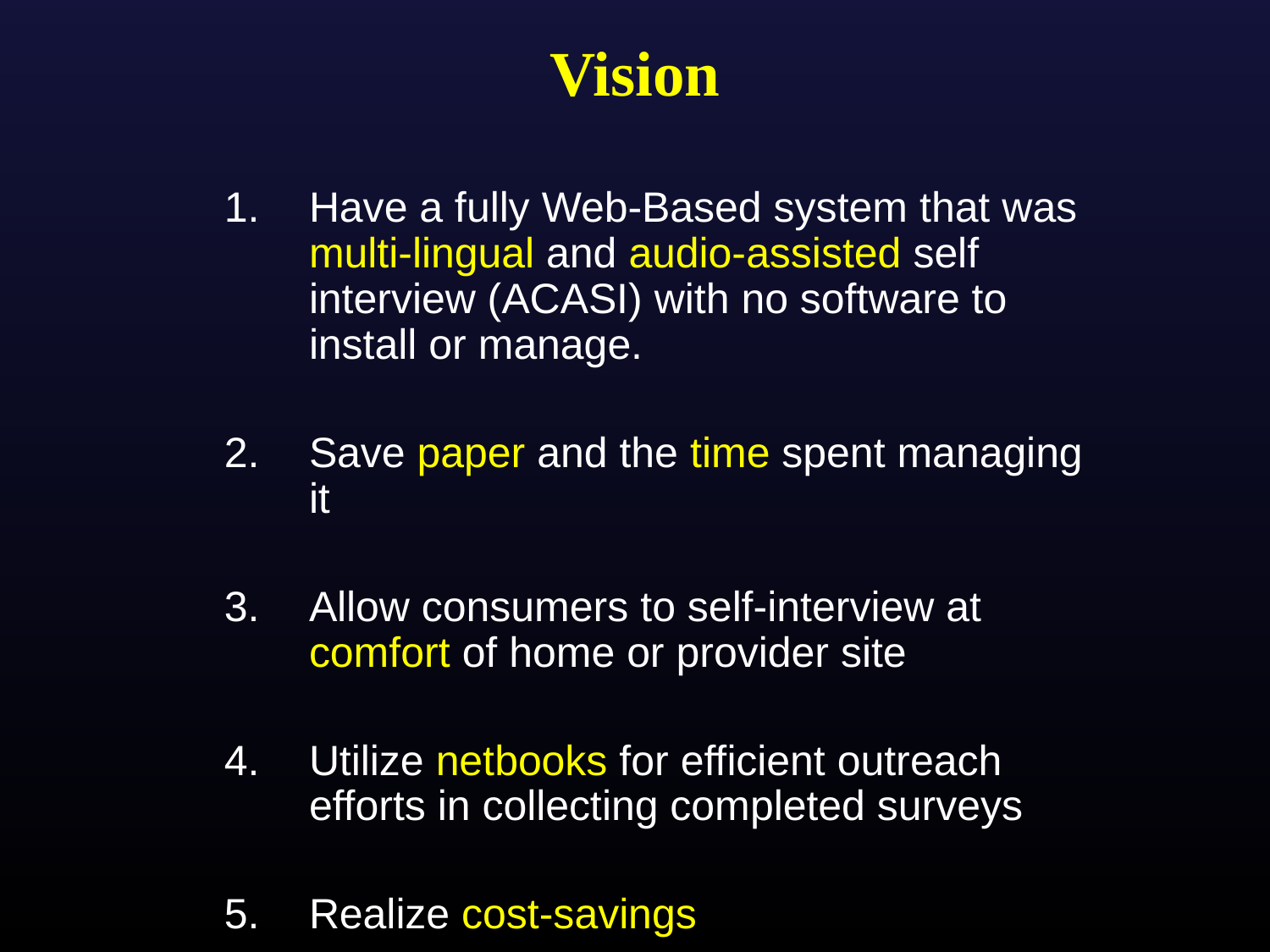

# Vision
Have a fully Web-Based system that was multi-lingual and audio-assisted self interview (ACASI) with no software to install or manage.

Save paper and the time spent managing it

Allow consumers to self-interview at comfort of home or provider site

Utilize netbooks for efficient outreach efforts in collecting completed surveys

Realize cost-savings